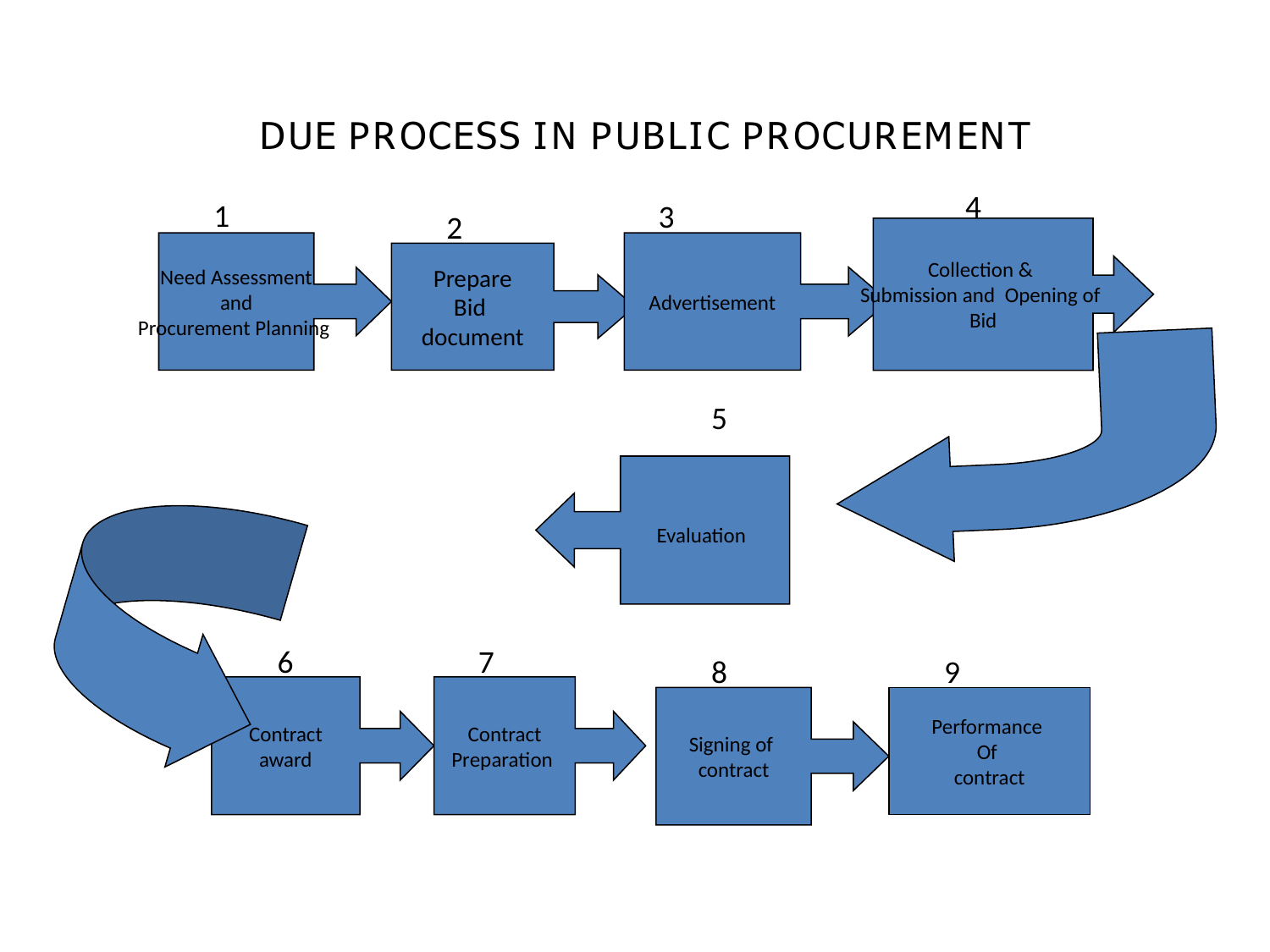

DUE PROCESS IN PUBLIC PROCUREMENT
4
1
3
2
Collection &
Submission and  Opening of
Bid
Need Assessment
 and
Procurement Planning
Advertisement
Prepare
Bid
document

5

Evaluation

6
7
8
9
Contract
award
Contract
Preparation
Signing of
contract
Performance
Of
contract